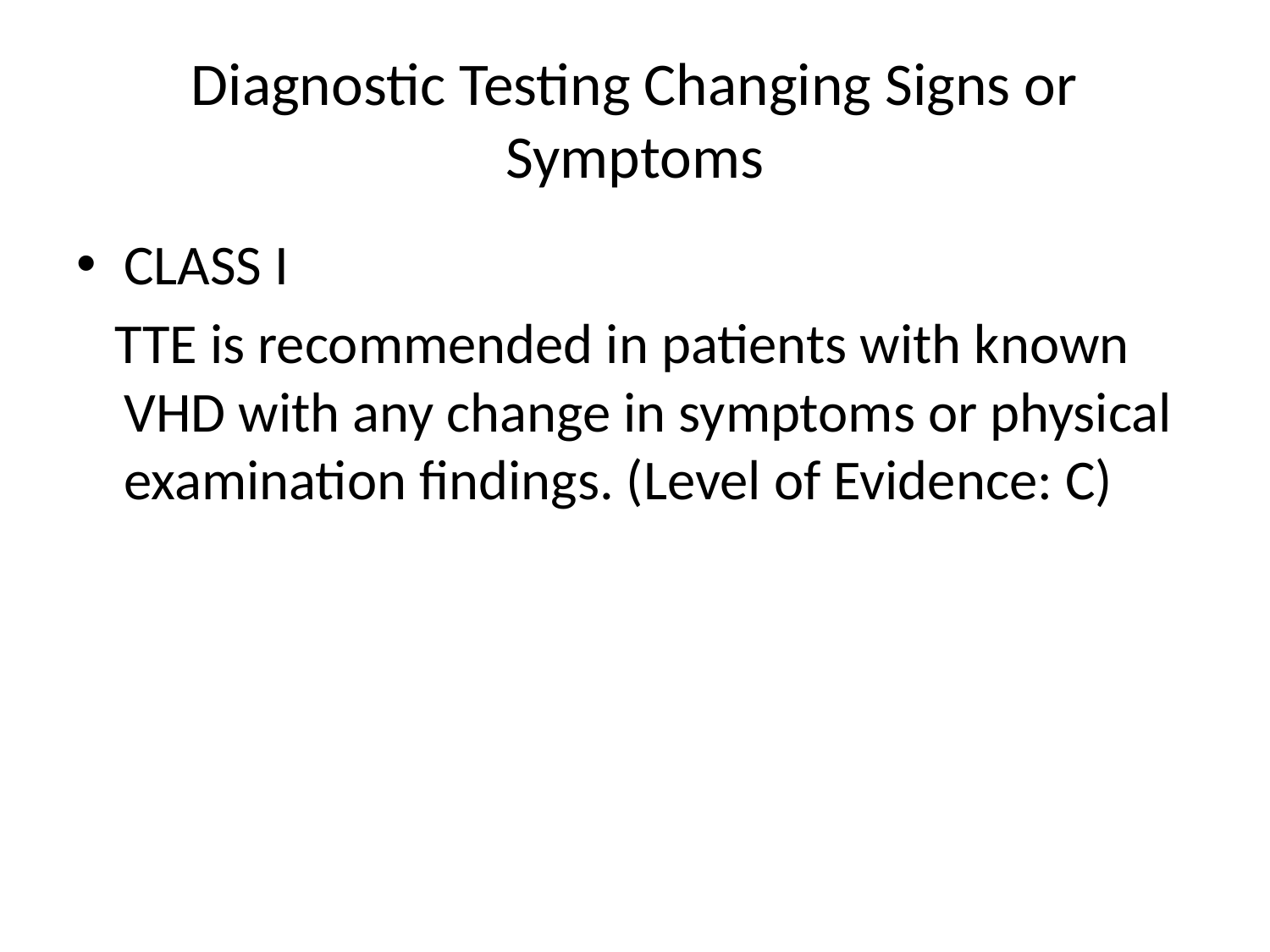

# Diagnostic Testing Changing Signs or Symptoms
CLASS I
   TTE is recommended in patients with known VHD with any change in symptoms or physical examination findings. (Level of Evidence: C)